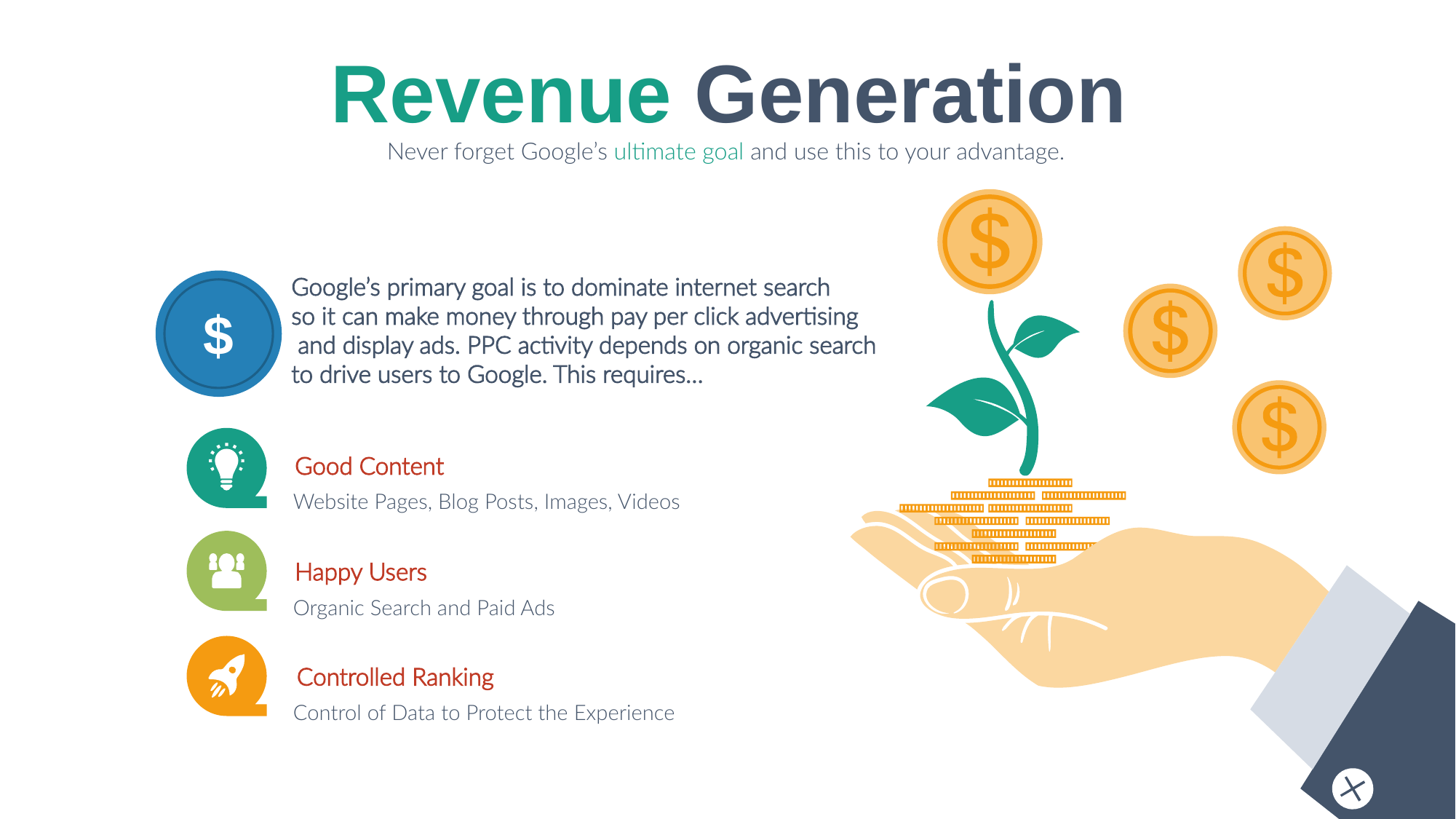

Revenue Generation
Never forget Google’s ultimate goal and use this to your advantage.

Google’s primary goal is to dominate internet search
so it can make money through pay per click advertising
 and display ads. PPC activity depends on organic search
to drive users to Google. This requires…

$

Good Content
Website Pages, Blog Posts, Images, Videos

Happy Users
Organic Search and Paid Ads

Controlled Ranking
Control of Data to Protect the Experience